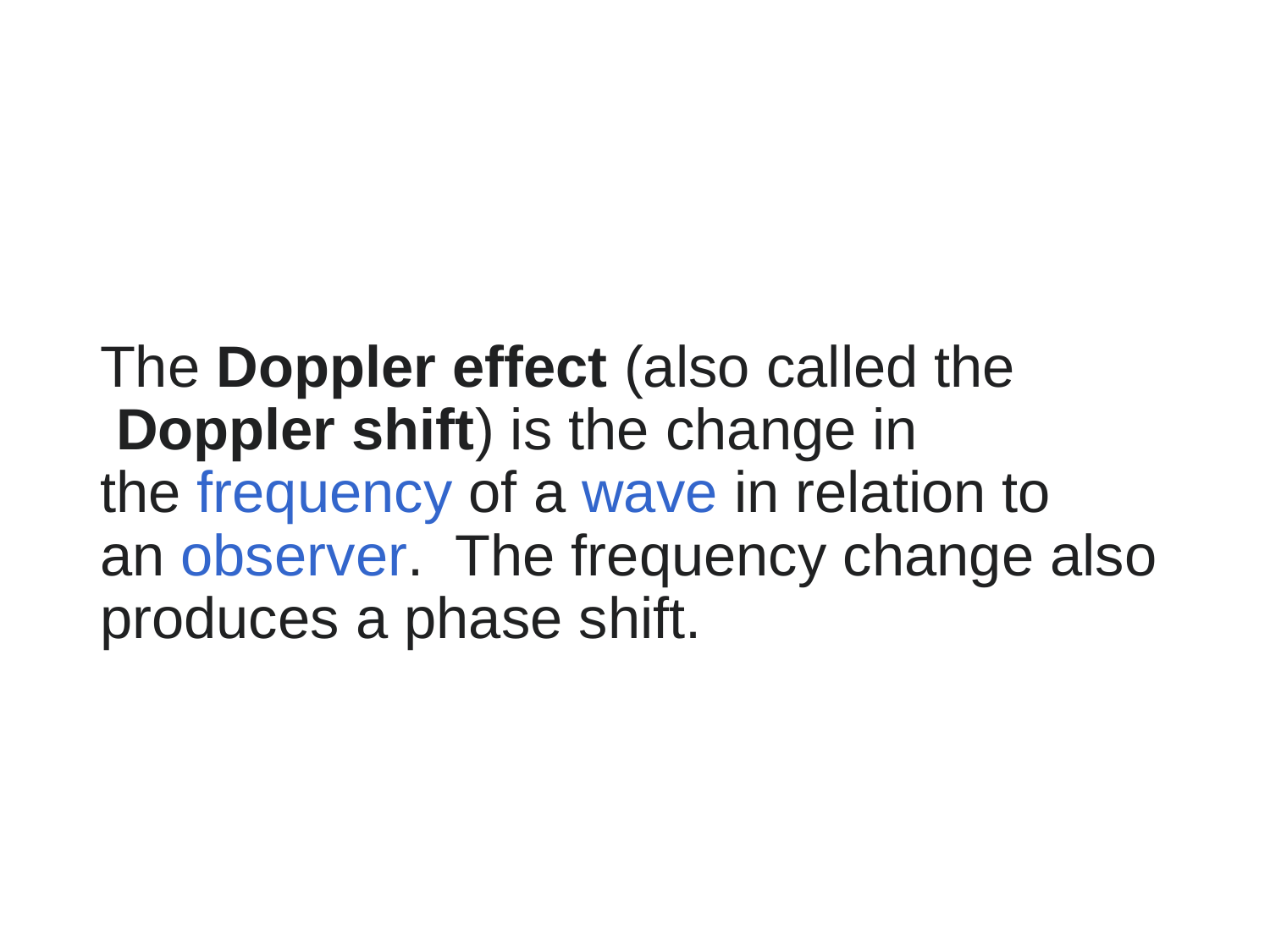

# The Doppler effect (also called the  Doppler shift) is the change in the frequency of a wave in relation to an observer.  The frequency change also produces a phase shift.